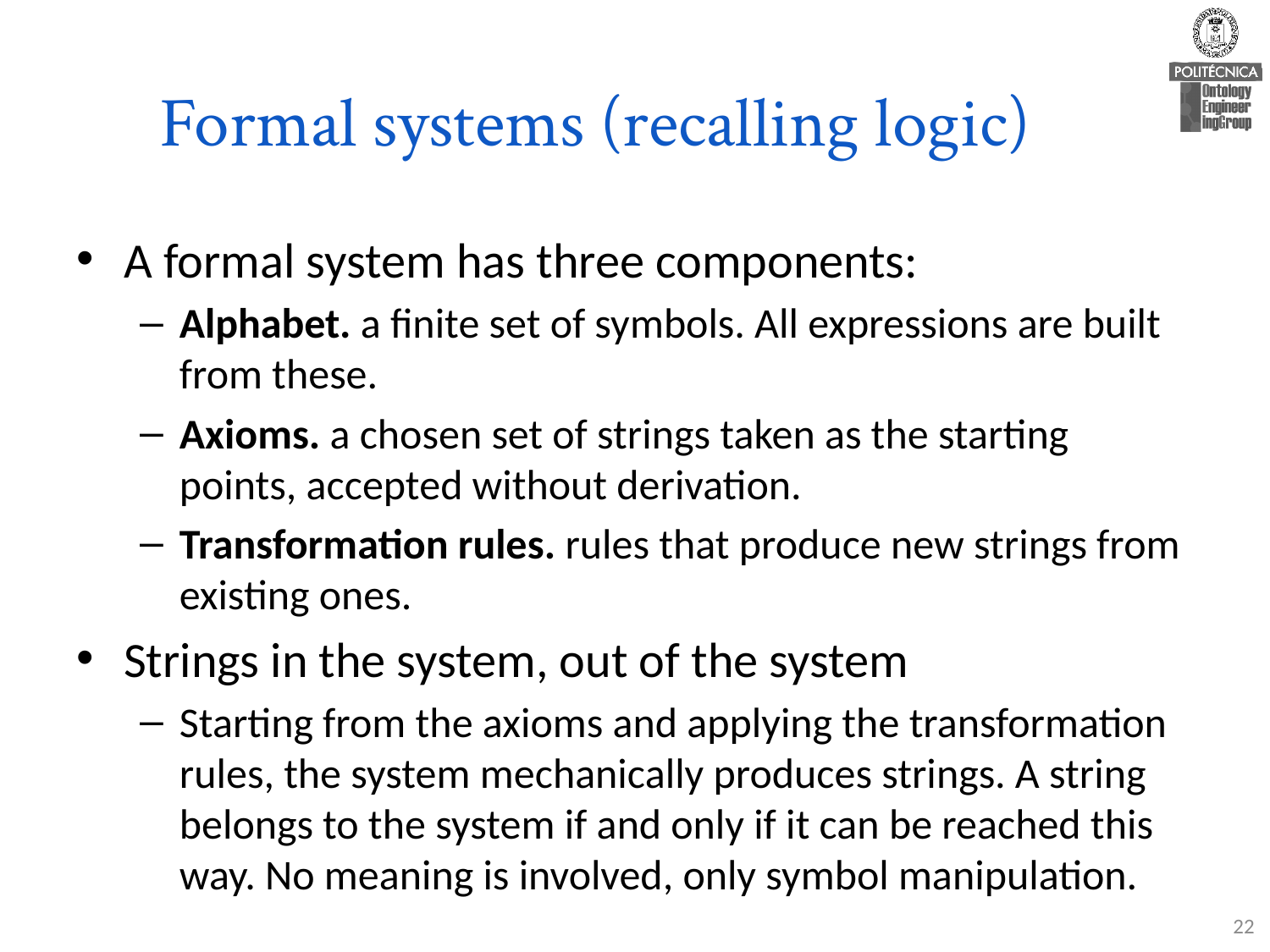

# Formal systems (recalling logic)
A formal system has three components:
Alphabet. a finite set of symbols. All expressions are built from these.
Axioms. a chosen set of strings taken as the starting points, accepted without derivation.
Transformation rules. rules that produce new strings from existing ones.
Strings in the system, out of the system
Starting from the axioms and applying the transformation rules, the system mechanically produces strings. A string belongs to the system if and only if it can be reached this way. No meaning is involved, only symbol manipulation.

22